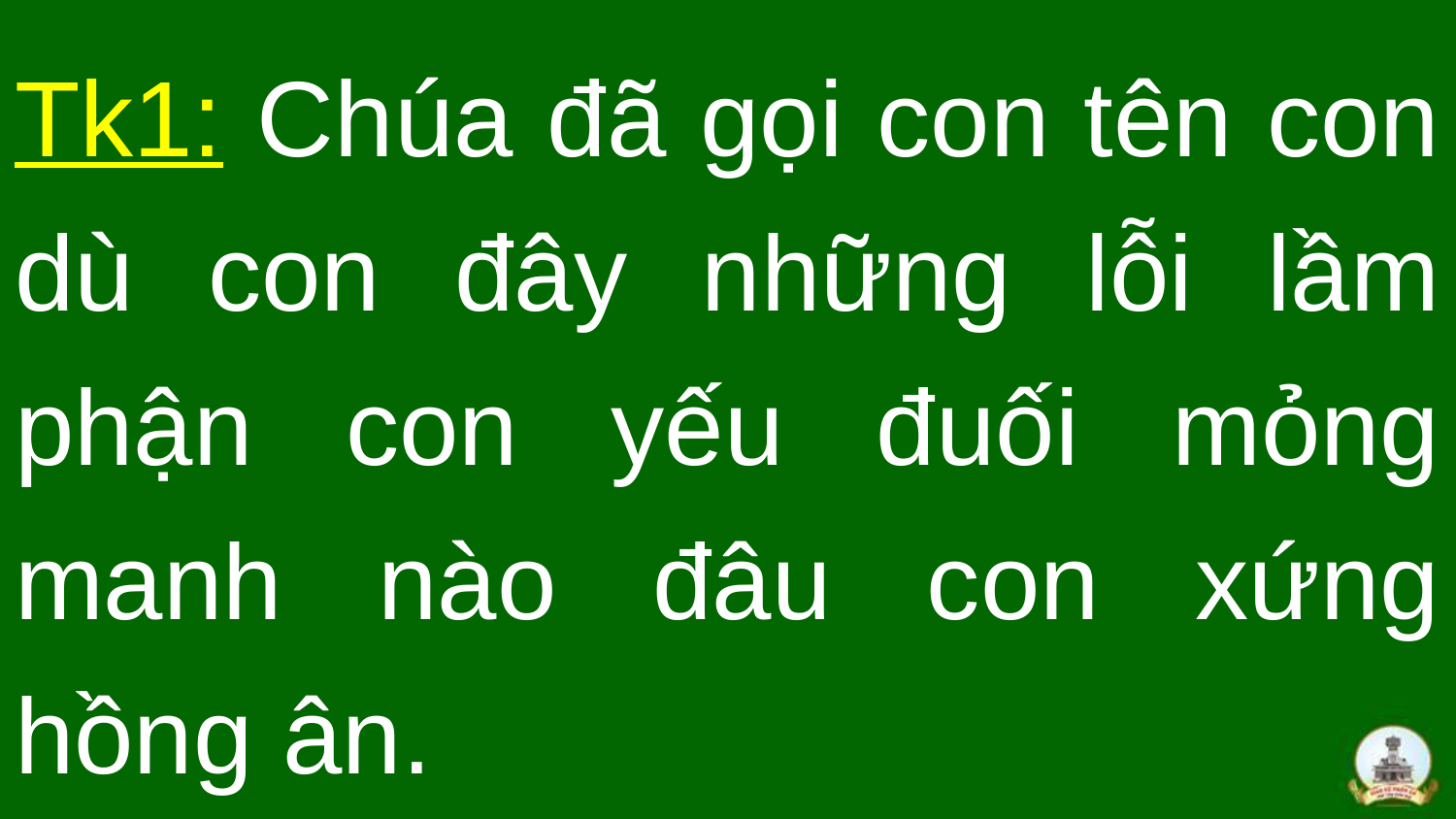

# Tk1: Chúa đã gọi con tên con dù con đây những lỗi lầm phận con yếu đuối mỏng manh nào đâu con xứng hồng ân.